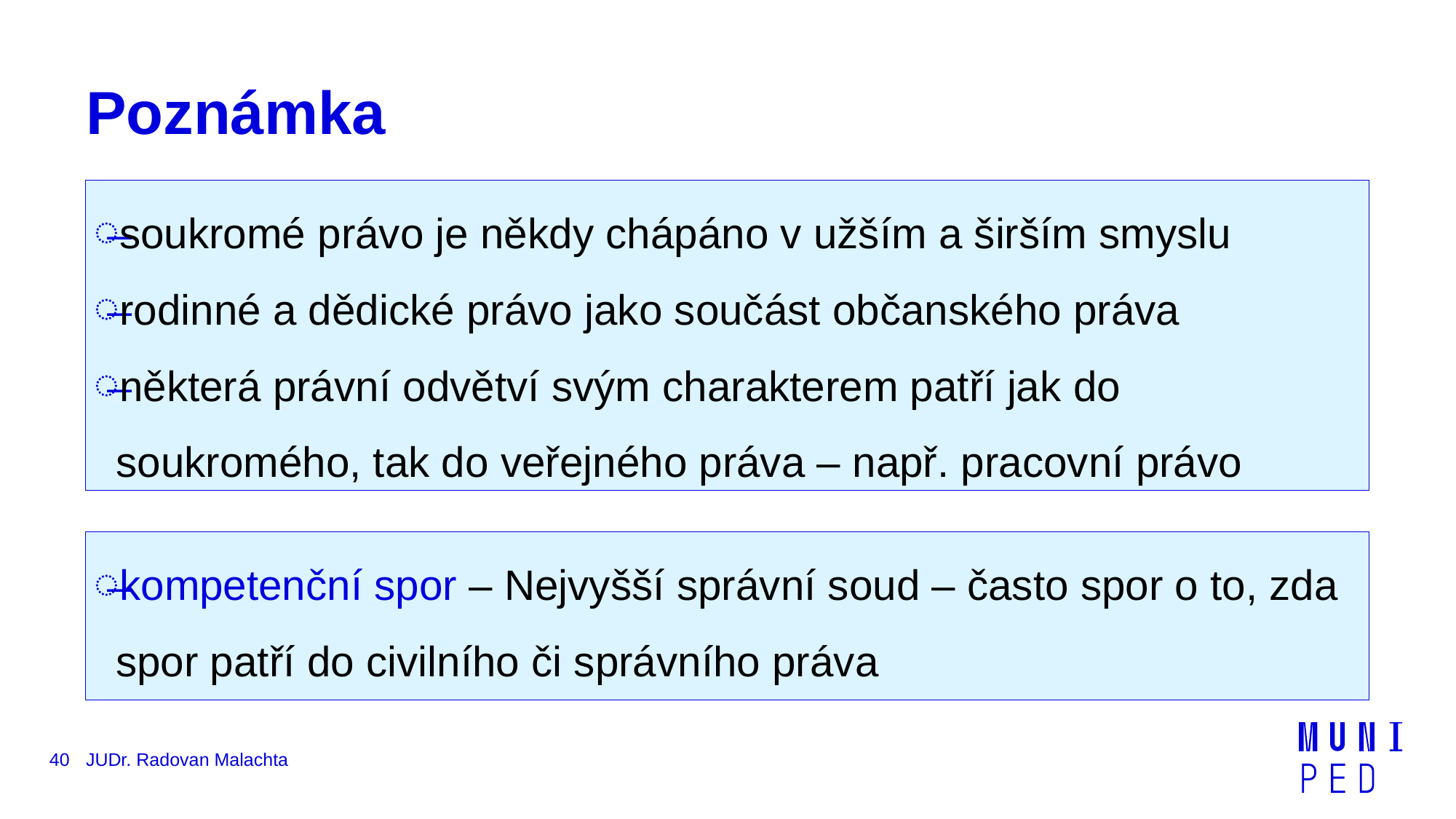

# Poznámka
soukromé právo je někdy chápáno v užším a širším smyslu
rodinné a dědické právo jako součást občanského práva
některá právní odvětví svým charakterem patří jak do soukromého, tak do veřejného práva – např. pracovní právo

kompetenční spor – Nejvyšší správní soud – často spor o to, zda spor patří do civilního či správního práva

40
JUDr. Radovan Malachta